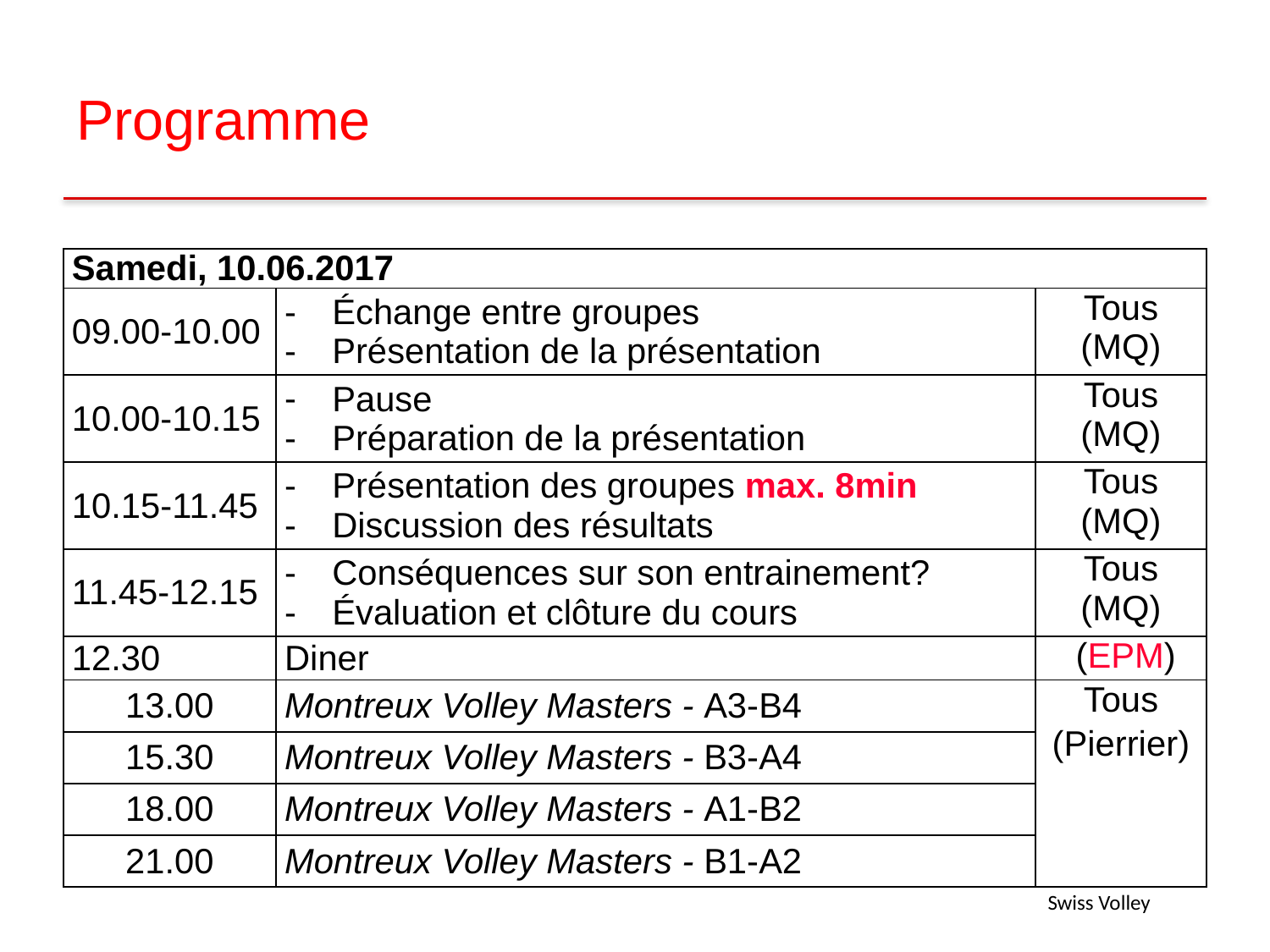

# Programme
| Samedi, 10.06.2017 |  |  |
| --- | --- | --- |
| 09.00-10.00 | Échange entre groupes Présentation de la présentation | Tous (MQ) |
| 10.00-10.15 | Pause Préparation de la présentation | Tous (MQ) |
| 10.15-11.45 | Présentation des groupes max. 8min Discussion des résultats | Tous (MQ) |
| 11.45-12.15 | Conséquences sur son entrainement? Évaluation et clôture du cours | Tous (MQ) |
| 12.30 | Diner | (EPM) |
| 13.00 | Montreux Volley Masters - A3-B4 | Tous (Pierrier) |
| 15.30 | Montreux Volley Masters - B3-A4 |  |
| 18.00 | Montreux Volley Masters - A1-B2 |  |
| 21.00 | Montreux Volley Masters - B1-A2 |  |
Swiss Volley